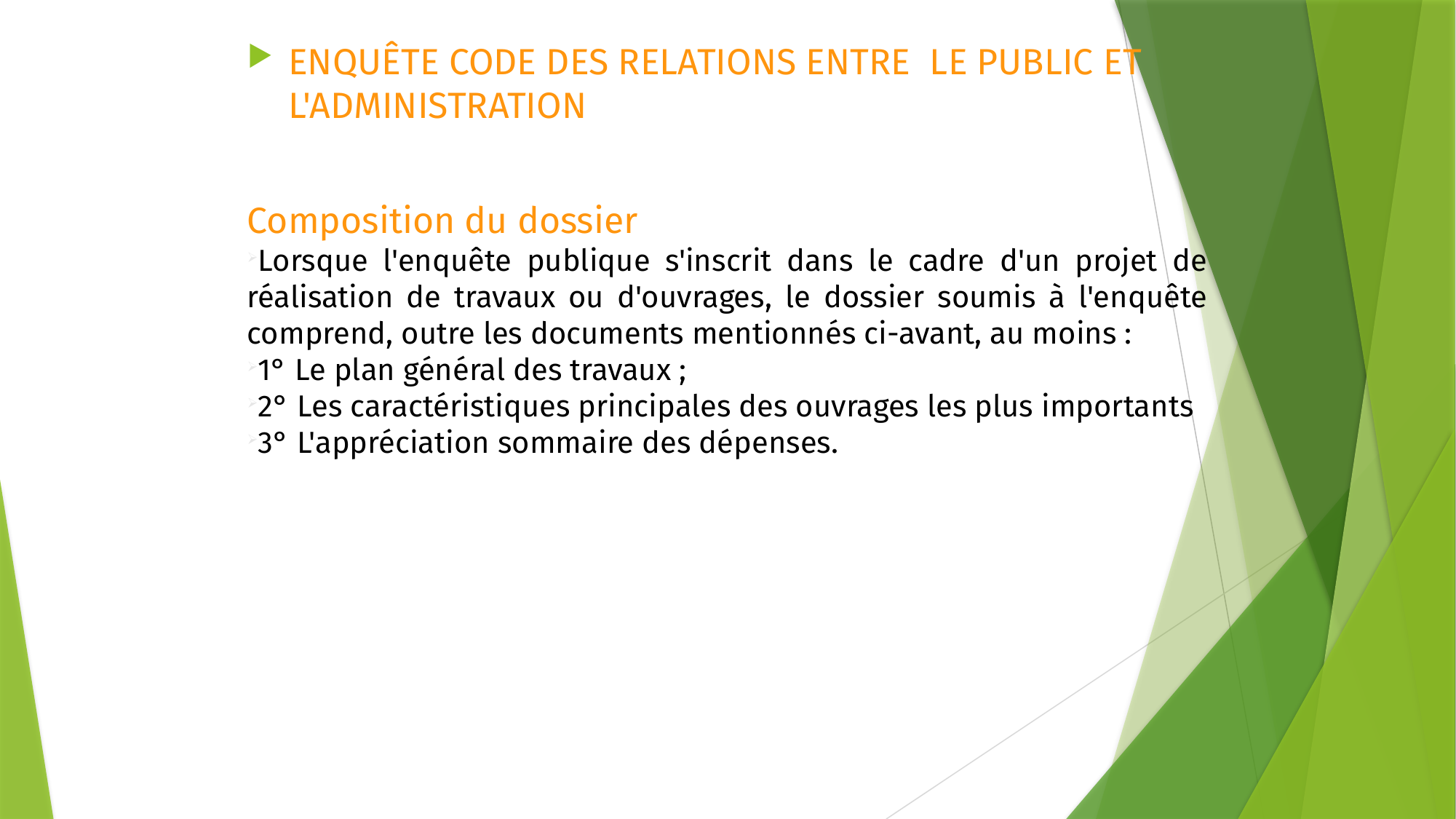

ENQUÊTE CODE DES RELATIONS ENTRE  LE PUBLIC ET L'ADMINISTRATION
Composition du dossier
Lorsque l'enquête publique s'inscrit dans le cadre d'un projet de réalisation de travaux ou d'ouvrages, le dossier soumis à l'enquête comprend, outre les documents mentionnés ci-avant, au moins :
1° Le plan général des travaux ;
2° Les caractéristiques principales des ouvrages les plus importants
3° L'appréciation sommaire des dépenses.